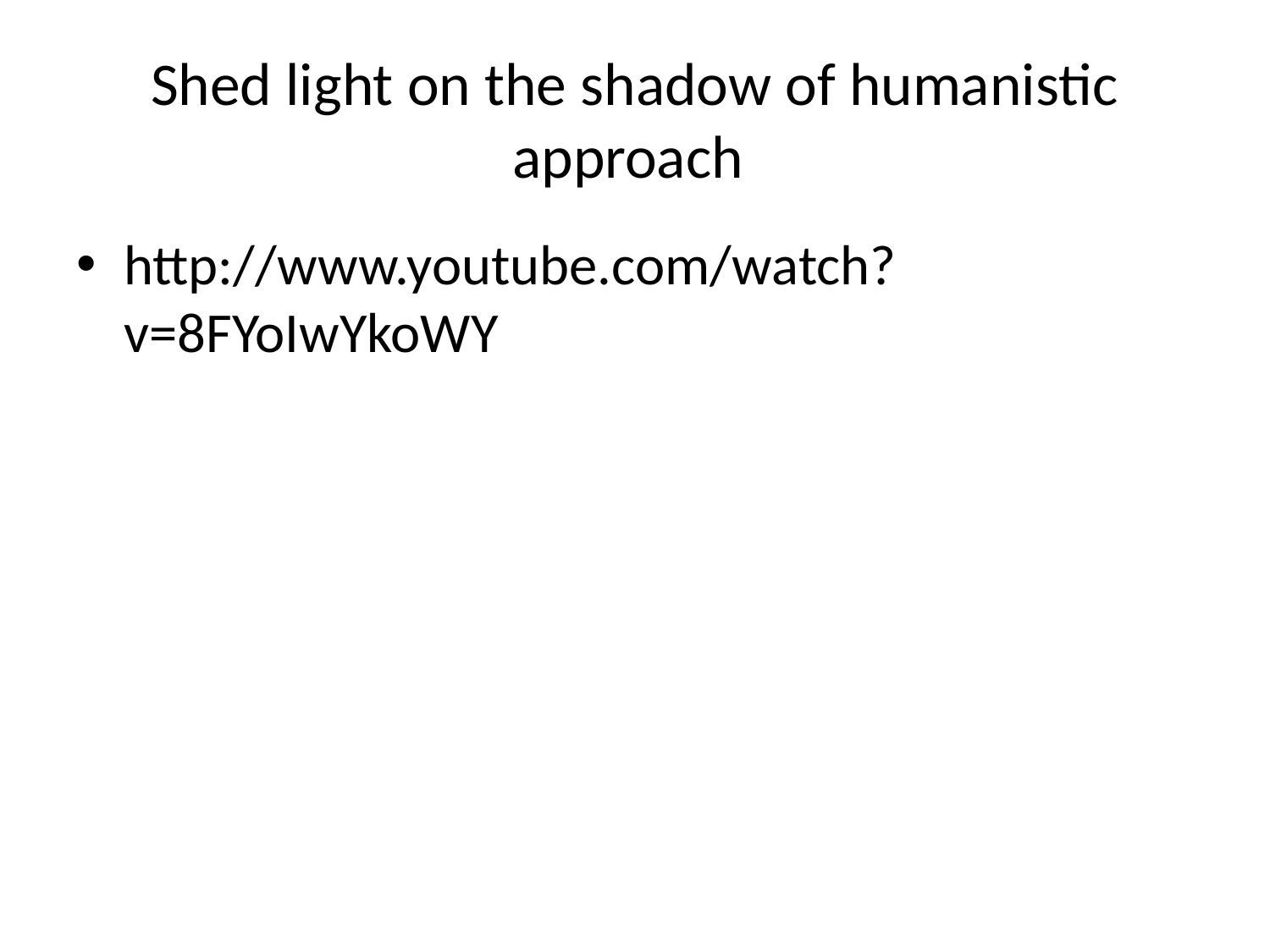

# Shed light on the shadow of humanistic approach
http://www.youtube.com/watch?v=8FYoIwYkoWY